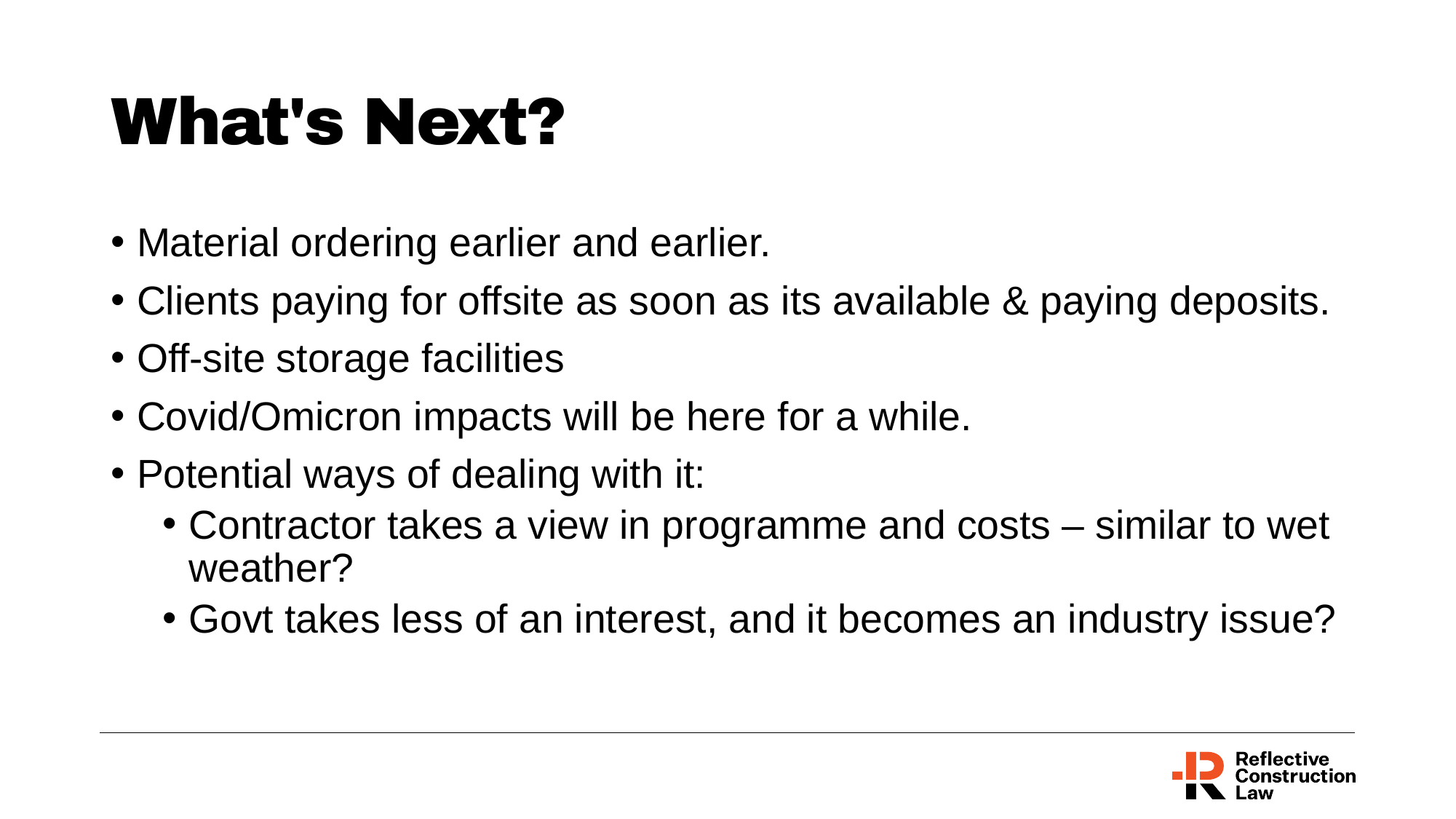

# What's Next?
Material ordering earlier and earlier.
Clients paying for offsite as soon as its available & paying deposits.
Off-site storage facilities
Covid/Omicron impacts will be here for a while.
Potential ways of dealing with it:
Contractor takes a view in programme and costs – similar to wet weather?
Govt takes less of an interest, and it becomes an industry issue?